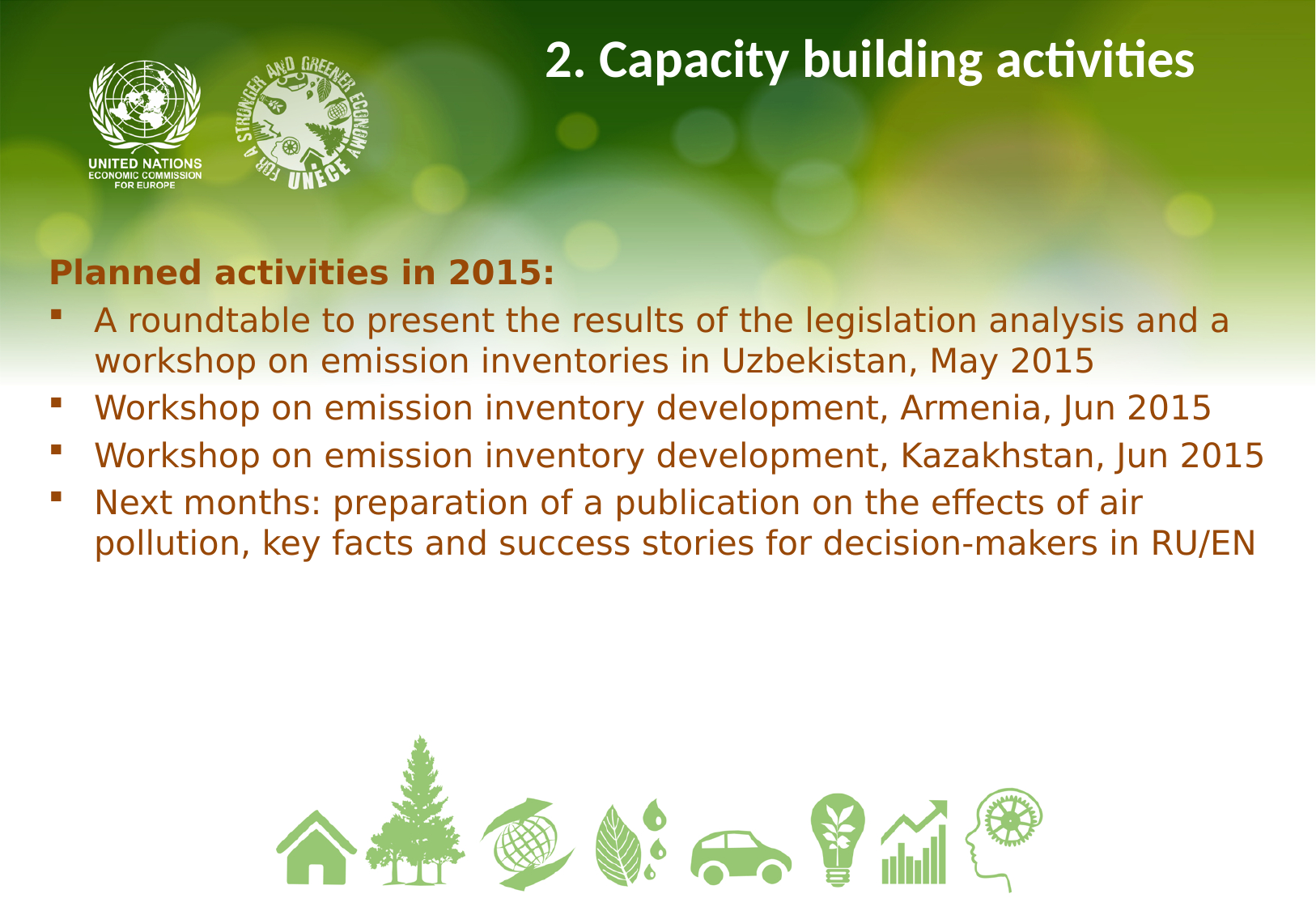

# 2. Capacity building activities
Planned activities in 2015:
A roundtable to present the results of the legislation analysis and a workshop on emission inventories in Uzbekistan, May 2015
Workshop on emission inventory development, Armenia, Jun 2015
Workshop on emission inventory development, Kazakhstan, Jun 2015
Next months: preparation of a publication on the effects of air pollution, key facts and success stories for decision-makers in RU/EN